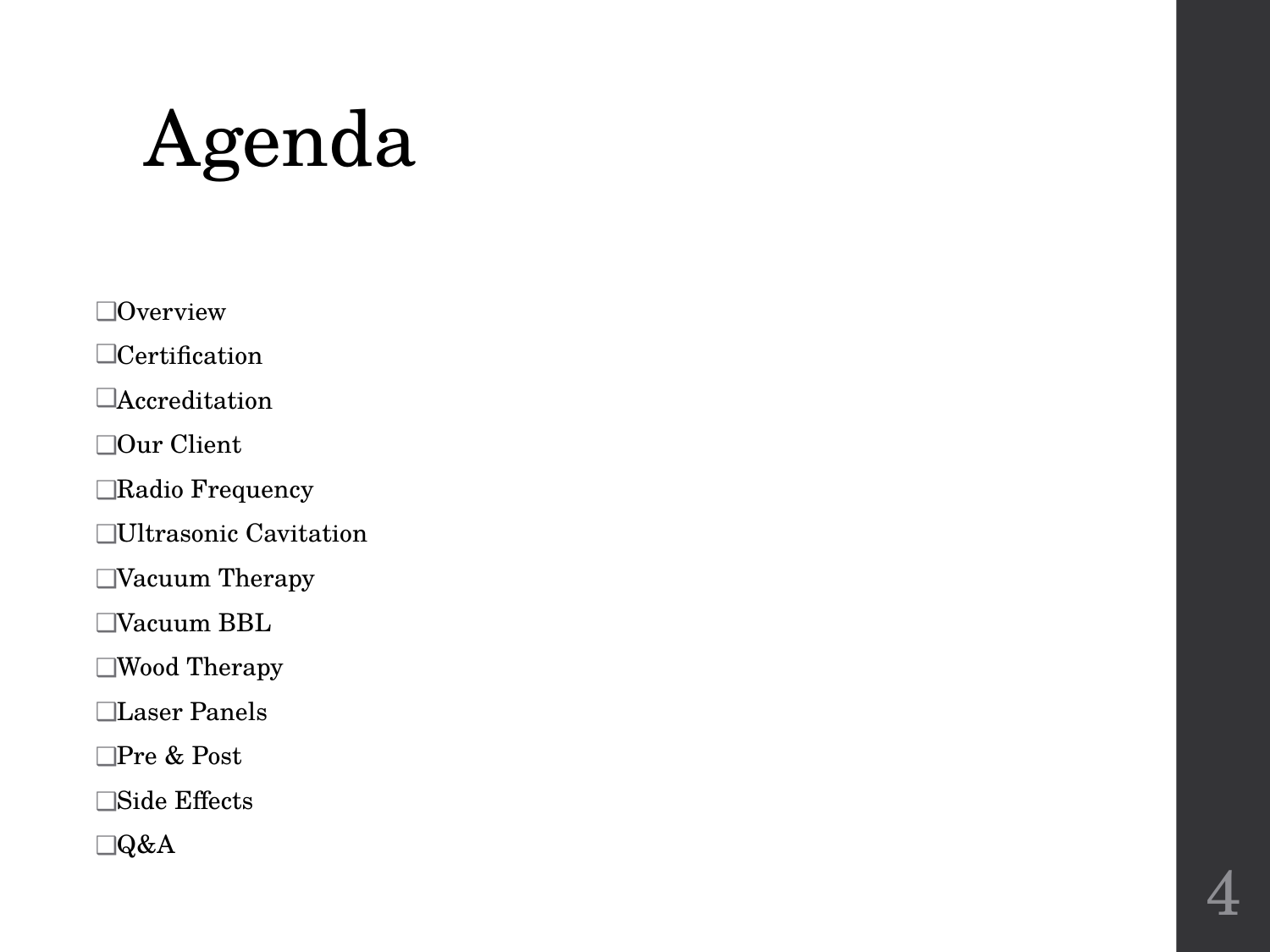

# Agenda

Overview
Certification
Accreditation
Our Client
Radio Frequency
Ultrasonic Cavitation
Vacuum Therapy
Vacuum BBL
Wood Therapy
Laser Panels
Pre & Post
Side Effects
Q&A

4